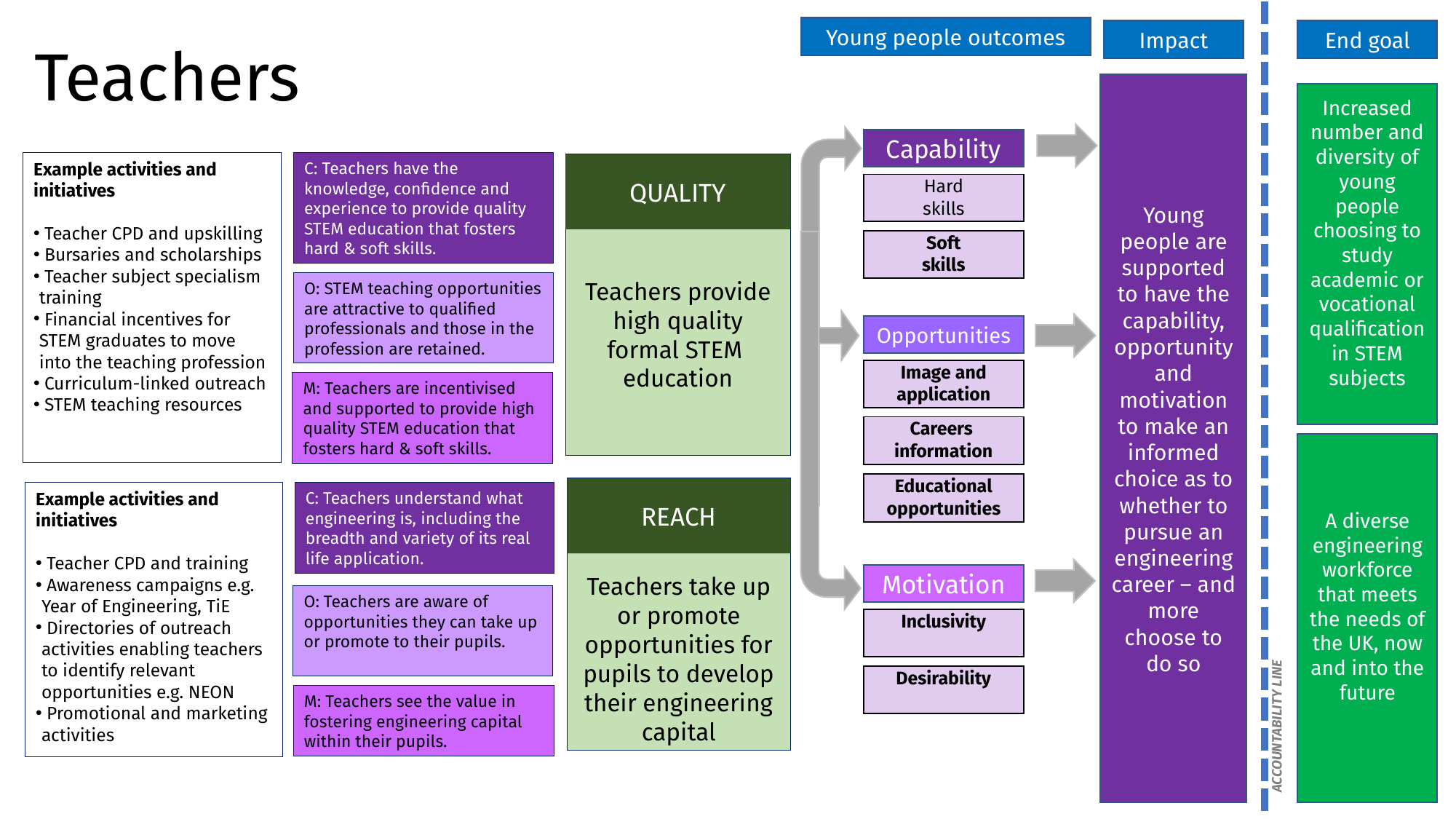

Young people outcomes
Impact
Long-term
End goal
Teachers

Young people are supported to have the capability, opportunity and motivation to make an informed choice as to whether to pursue an engineering career – and more choose to do so

Increased number and diversity of young people choosing to study academic or vocational qualification in STEM subjects

Capability

Example activities and initiatives

 Teacher CPD and upskilling
 Bursaries and scholarships
 Teacher subject specialism training
 Financial incentives for STEM graduates to move into the teaching profession
 Curriculum-linked outreach
 STEM teaching resources

C: Teachers have the knowledge, confidence and experience to provide quality STEM education that fosters hard & soft skills.
QUALITY

Teachers provide high quality formal STEM  education

| Hard skills |
| --- |
| Soft skills |
| --- |

O: STEM teaching opportunities are attractive to qualified professionals and those in the profession are retained.

Opportunities

| Image and application |
| --- |
M: Teachers are incentivised and supported to provide high quality STEM education that fosters hard & soft skills.
| Careers information |
| --- |

A diverse engineering workforce that meets the needs of the UK, now and into the future

| Educational opportunities |
| --- |

Teachers take up or promote opportunities for pupils to develop their engineering
capital
REACH
Example activities and initiatives

 Teacher CPD and training
 Awareness campaigns e.g. Year of Engineering, TiE
 Directories of outreach activities enabling teachers to identify relevant opportunities e.g. NEON
 Promotional and marketing activities

C: Teachers understand what engineering is, including the breadth and variety of its real life application.

Motivation

O: Teachers are aware of opportunities they can take up or promote to their pupils.

| Inclusivity |
| --- |
ACCOUNTABILITY LINE

| Desirability |
| --- |
M: Teachers see the value in fostering engineering capital within their pupils.